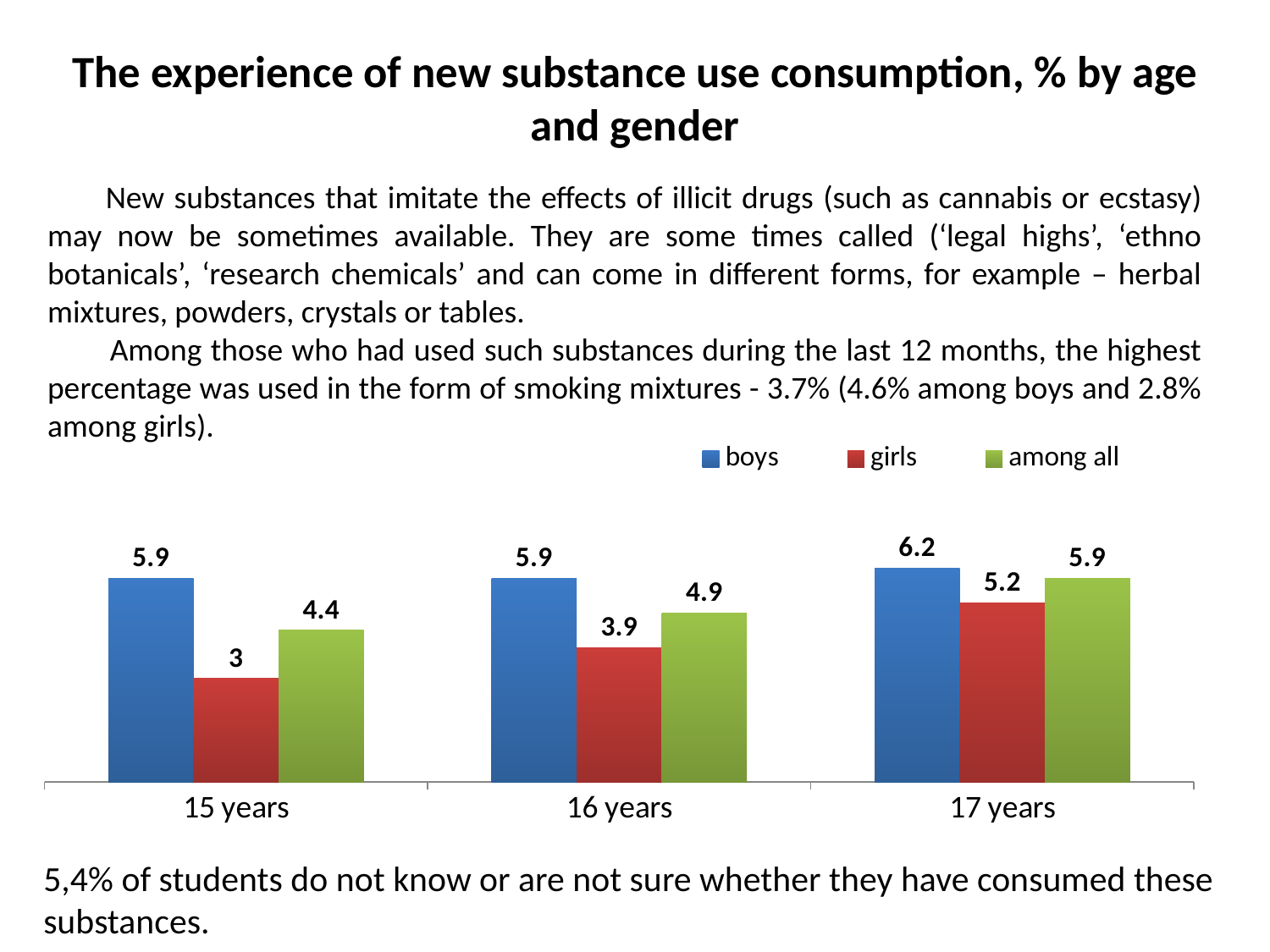

# The experience of new substance use consumption, % by age and gender
      New substances that imitate the effects of illicit drugs (such as cannabis or ecstasy) may now be sometimes available. They are some times called (‘legal highs’, ‘ethno botanicals’, ‘research chemicals’ and can come in different forms, for example – herbal mixtures, powders, crystals or tables.
Among those who had used such substances during the last 12 months, the highest percentage was used in the form of smoking mixtures - 3.7% (4.6% among boys and 2.8% among girls).

### Chart

| Category | boys | girls | among all |
|---|---|---|---|
| 15 years | 5.9 | 3.0 | 4.4 |
| 16 years | 5.9 | 3.9 | 4.9 |
| 17 years | 6.2 | 5.2 | 5.9 |
5,4% of students do not know or are not sure whether they have consumed these substances.